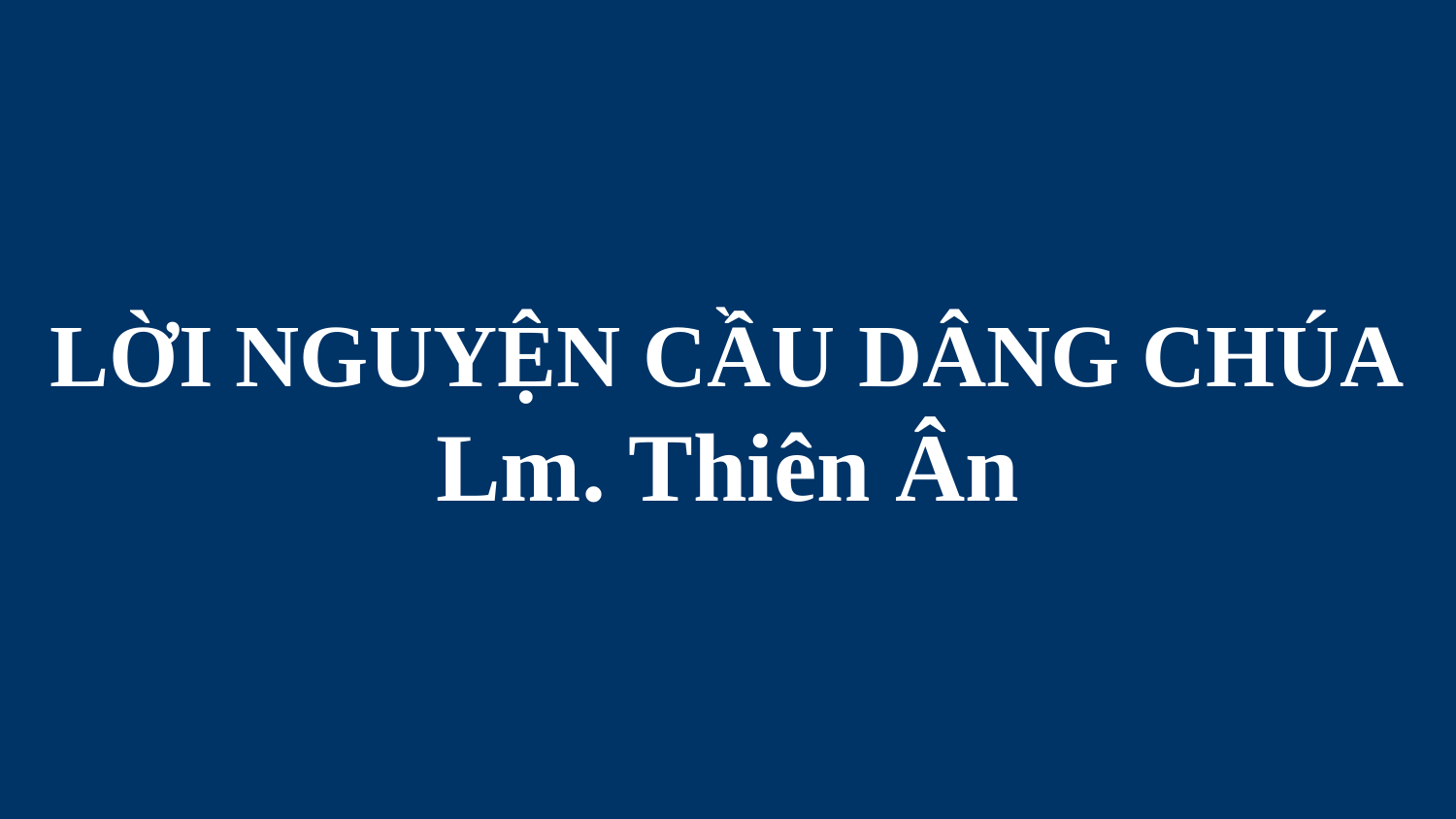

# LỜI NGUYỆN CẦU DÂNG CHÚA Lm. Thiên Ân